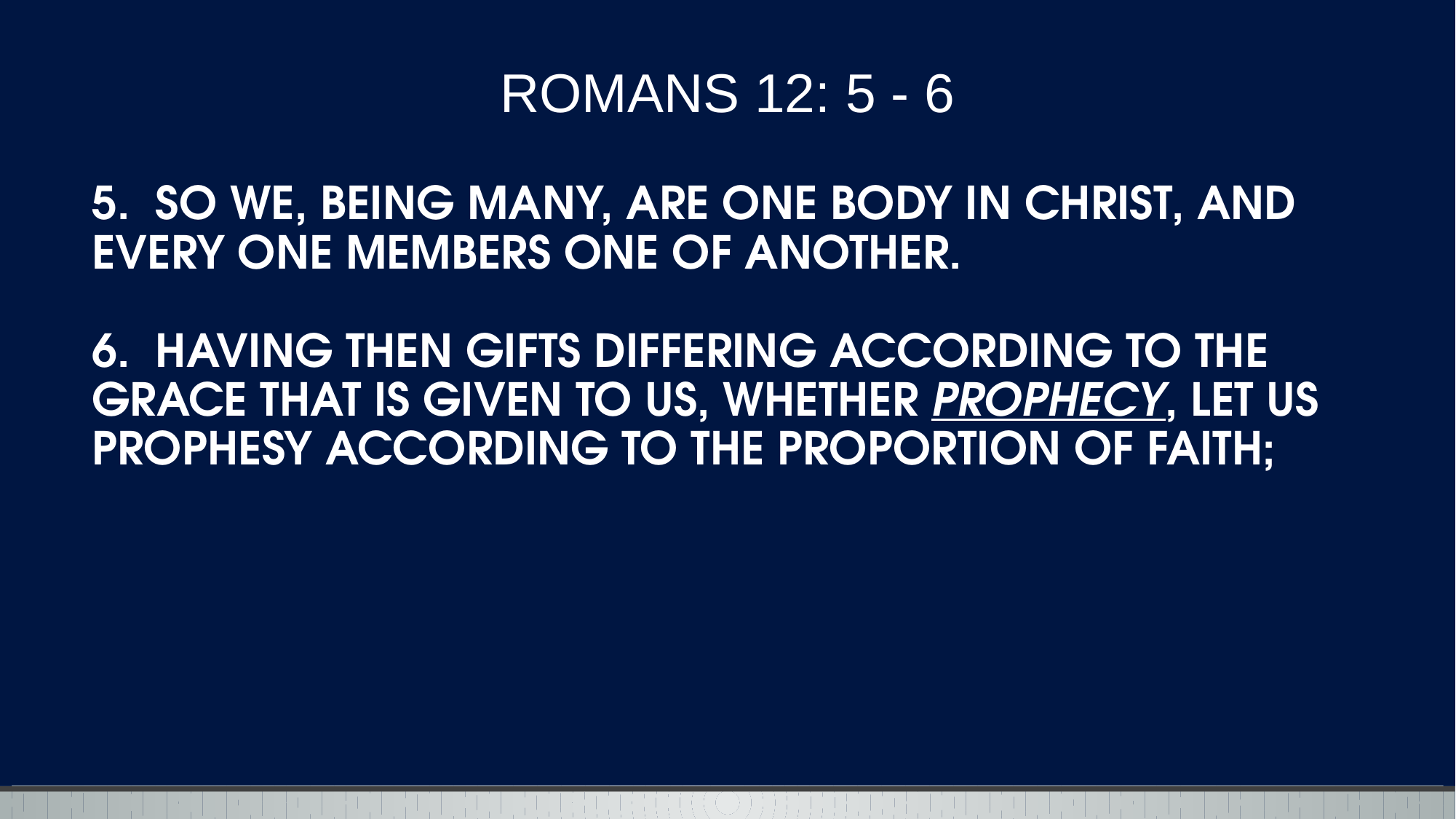

ROMANS 12: 5 - 6
# 5.  SO WE, BEING MANY, ARE ONE BODY IN CHRIST, AND EVERY ONE MEMBERS ONE OF ANOTHER. 6.  HAVING THEN GIFTS DIFFERING ACCORDING TO THE GRACE THAT IS GIVEN TO US, WHETHER PROPHECY, LET US PROPHESY ACCORDING TO THE PROPORTION OF FAITH;